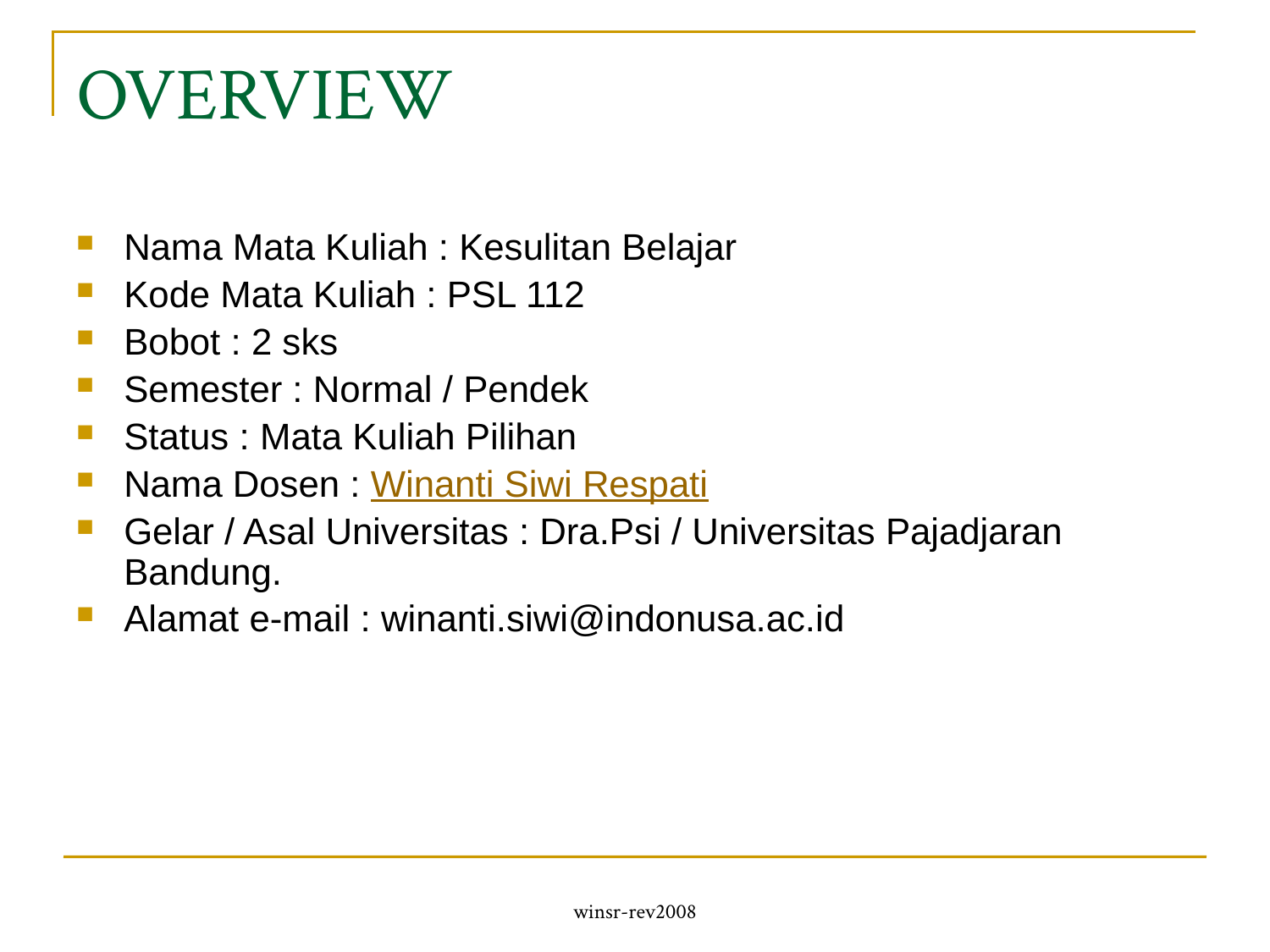

# OVERVIEW
Nama Mata Kuliah : Kesulitan Belajar
Kode Mata Kuliah : PSL 112
Bobot : 2 sks
Semester : Normal / Pendek
Status : Mata Kuliah Pilihan
Nama Dosen : Winanti Siwi Respati
Gelar / Asal Universitas : Dra.Psi / Universitas Pajadjaran Bandung.
Alamat e-mail : winanti.siwi@indonusa.ac.id

winsr-rev2008